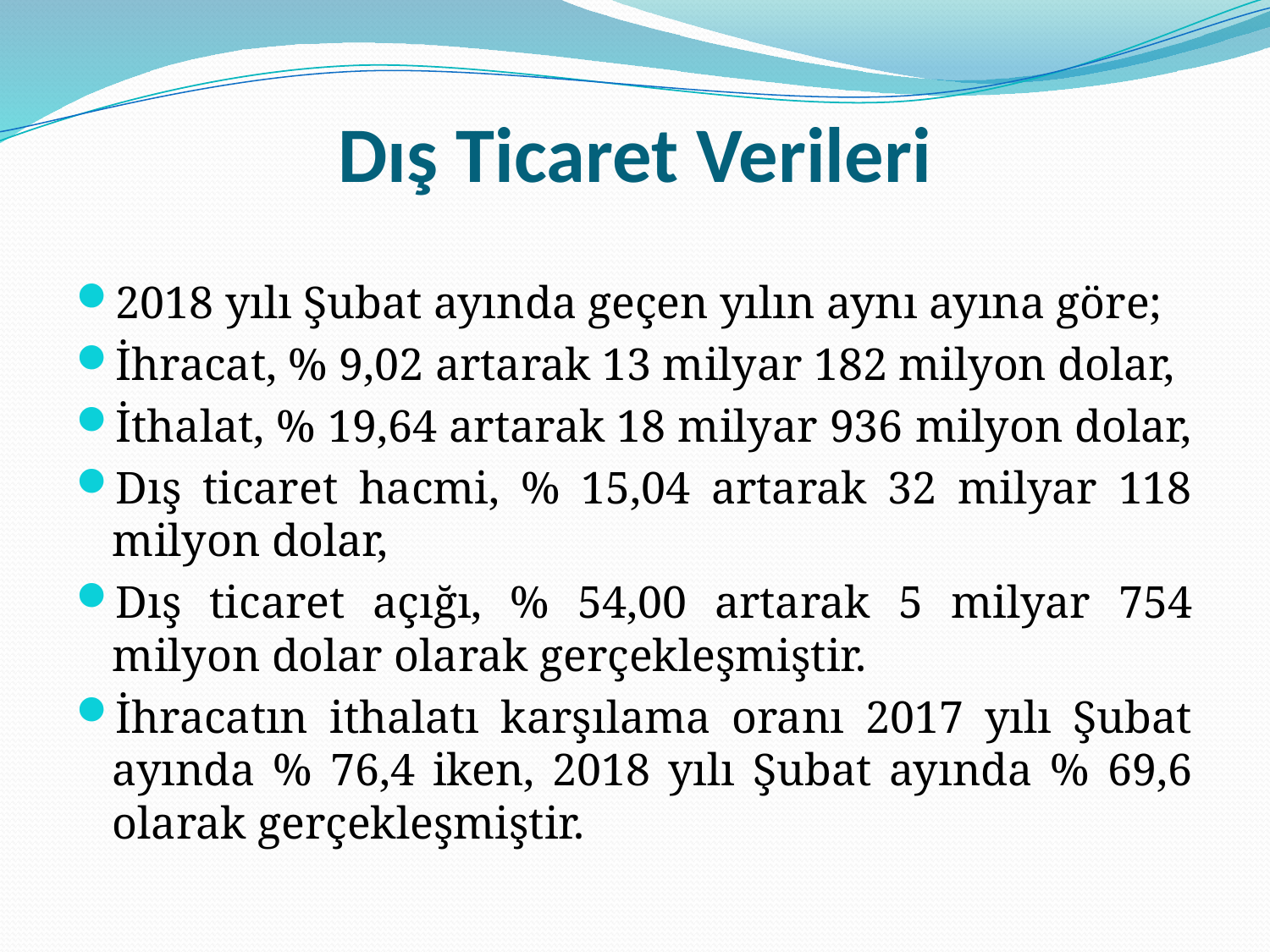

# Dış Ticaret Verileri
2018 yılı Şubat ayında geçen yılın aynı ayına göre;
İhracat, % 9,02 artarak 13 milyar 182 milyon dolar,
İthalat, % 19,64 artarak 18 milyar 936 milyon dolar,
Dış ticaret hacmi, % 15,04 artarak 32 milyar 118 milyon dolar,
Dış ticaret açığı, % 54,00 artarak 5 milyar 754 milyon dolar olarak gerçekleşmiştir.
İhracatın ithalatı karşılama oranı 2017 yılı Şubat ayında % 76,4 iken, 2018 yılı Şubat ayında % 69,6 olarak gerçekleşmiştir.